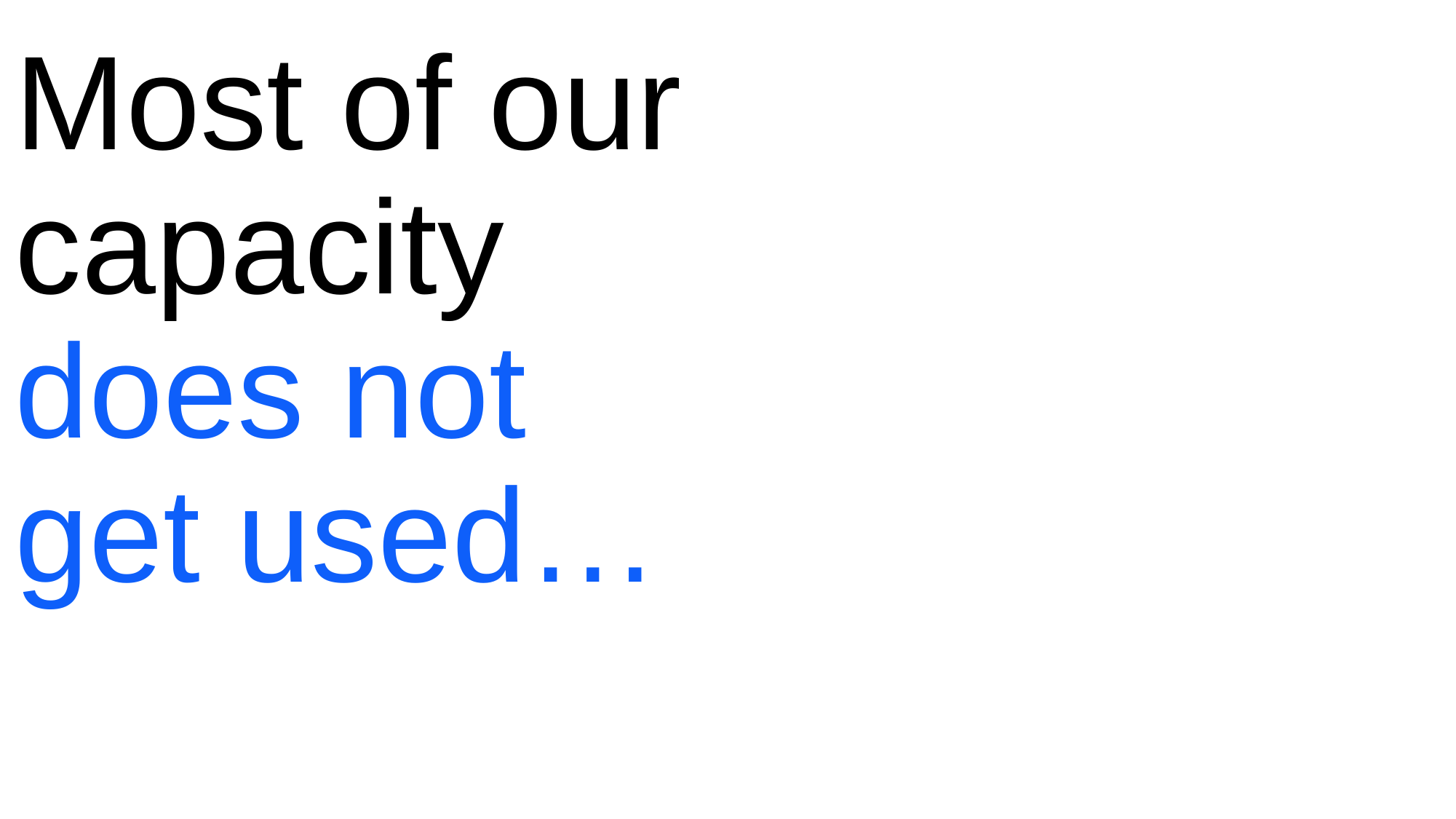

# Most of our capacity does not get used…